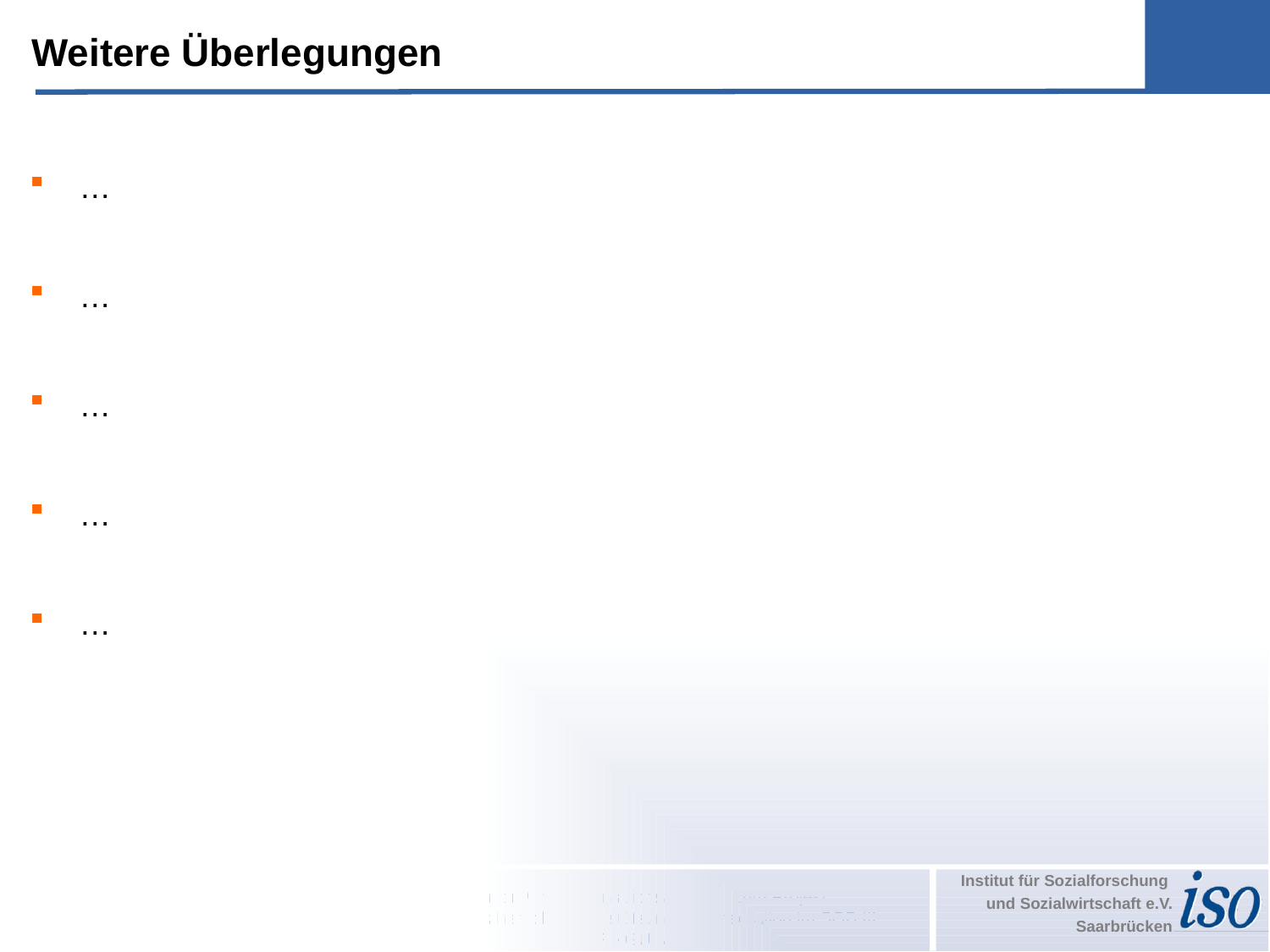

Weitere Überlegungen

…
…
…
…
…